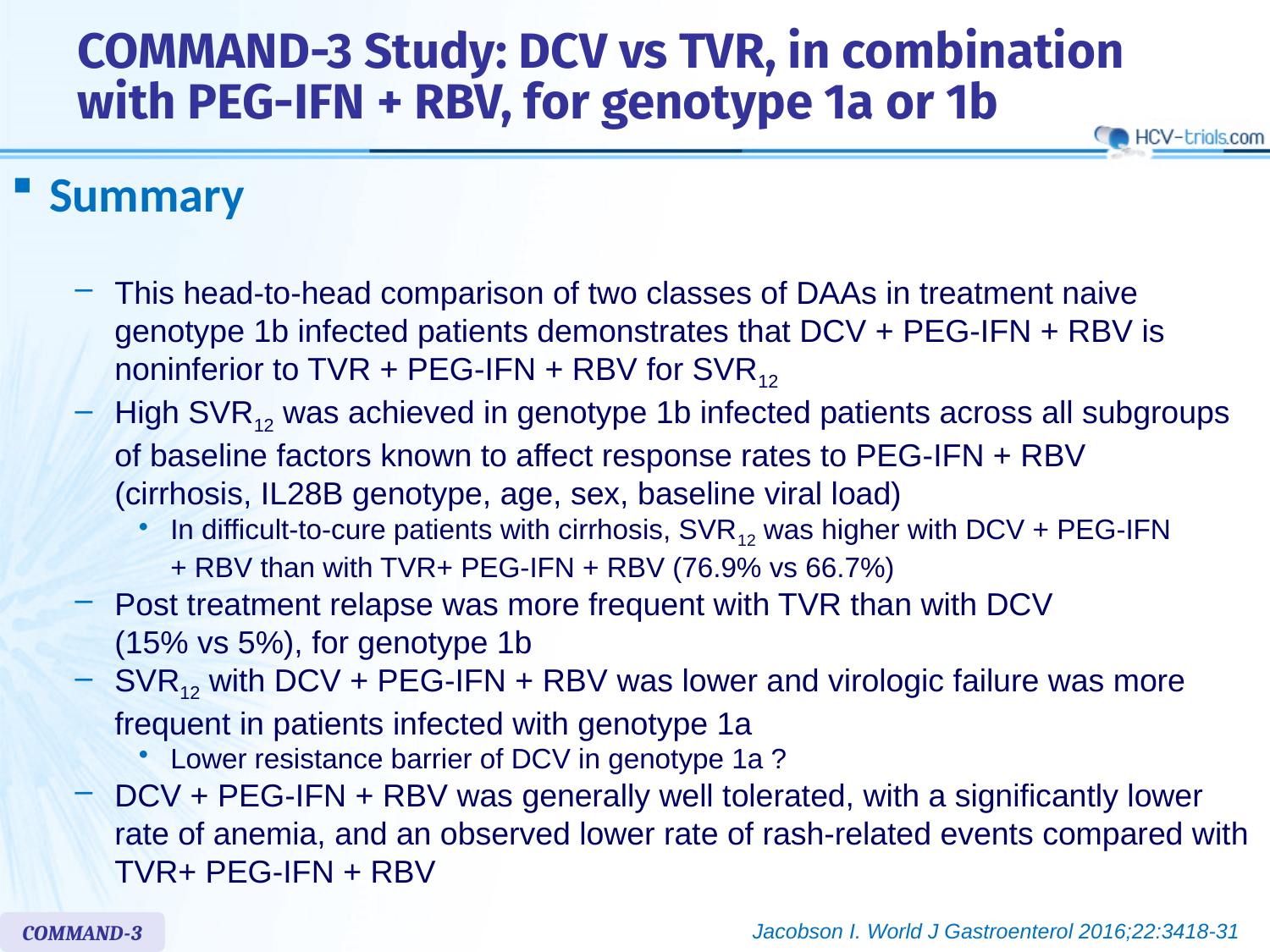

# COMMAND-3 Study: DCV vs TVR, in combination with PEG-IFN + RBV, for genotype 1a or 1b
Summary
This head-to-head comparison of two classes of DAAs in treatment naive genotype 1b infected patients demonstrates that DCV + PEG-IFN + RBV is noninferior to TVR + PEG-IFN + RBV for SVR12
High SVR12 was achieved in genotype 1b infected patients across all subgroups of baseline factors known to affect response rates to PEG-IFN + RBV
(cirrhosis, IL28B genotype, age, sex, baseline viral load)
In difficult-to-cure patients with cirrhosis, SVR12 was higher with DCV + PEG-IFN
+ RBV than with TVR+ PEG-IFN + RBV (76.9% vs 66.7%)
Post treatment relapse was more frequent with TVR than with DCV
(15% vs 5%), for genotype 1b
SVR12 with DCV + PEG-IFN + RBV was lower and virologic failure was more frequent in patients infected with genotype 1a
Lower resistance barrier of DCV in genotype 1a ?
DCV + PEG-IFN + RBV was generally well tolerated, with a significantly lower rate of anemia, and an observed lower rate of rash-related events compared with TVR+ PEG-IFN + RBV
Jacobson I. World J Gastroenterol 2016;22:3418-31
COMMAND-3